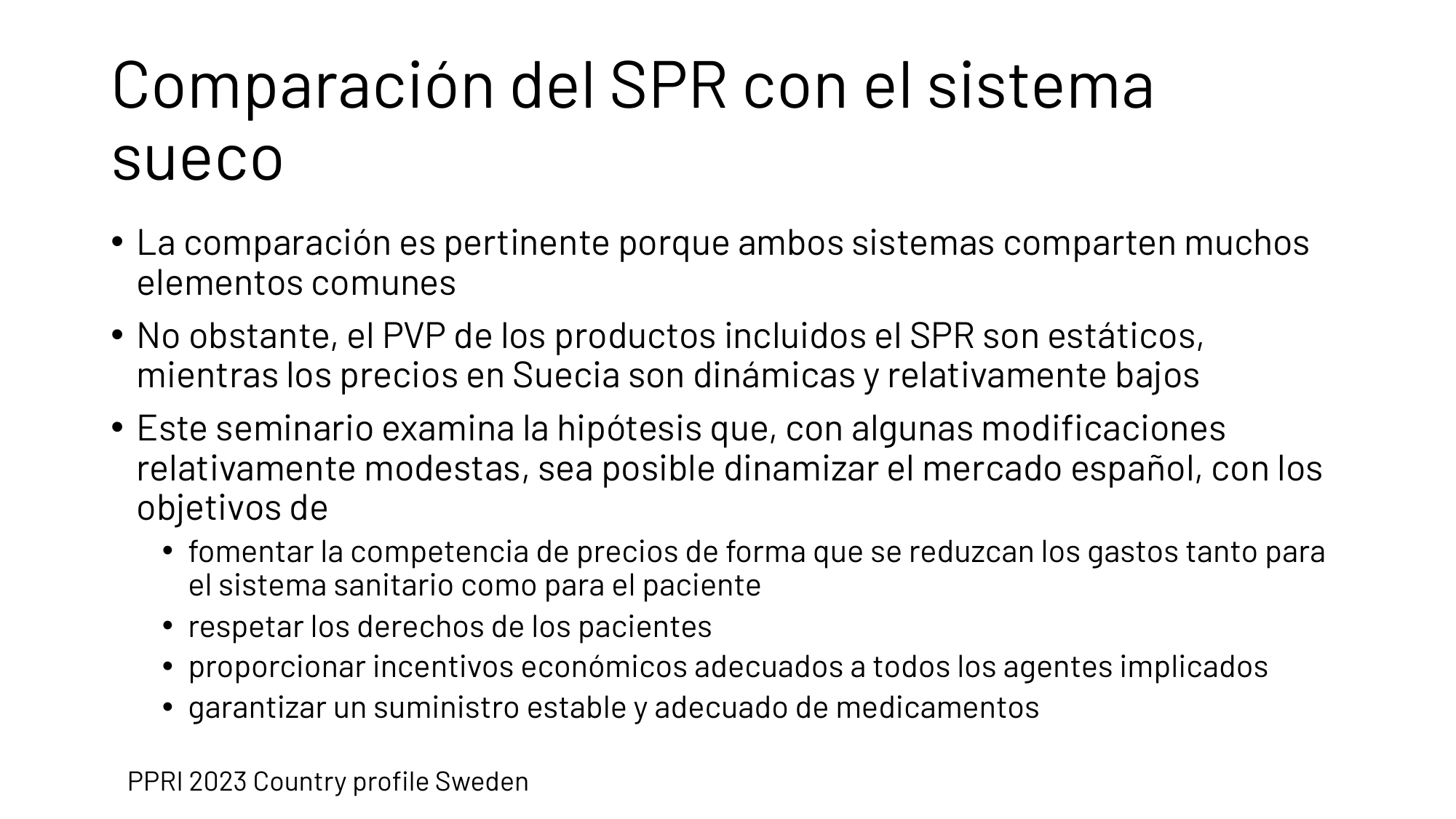

# Comparación del SPR con el sistema sueco
La comparación es pertinente porque ambos sistemas comparten muchos elementos comunes
No obstante, el PVP de los productos incluidos el SPR son estáticos, mientras los precios en Suecia son dinámicas y relativamente bajos
Este seminario examina la hipótesis que, con algunas modificaciones relativamente modestas, sea posible dinamizar el mercado español, con los objetivos de
fomentar la competencia de precios de forma que se reduzcan los gastos tanto para el sistema sanitario como para el paciente
respetar los derechos de los pacientes
proporcionar incentivos económicos adecuados a todos los agentes implicados
garantizar un suministro estable y adecuado de medicamentos

PPRI 2023 Country profile Sweden